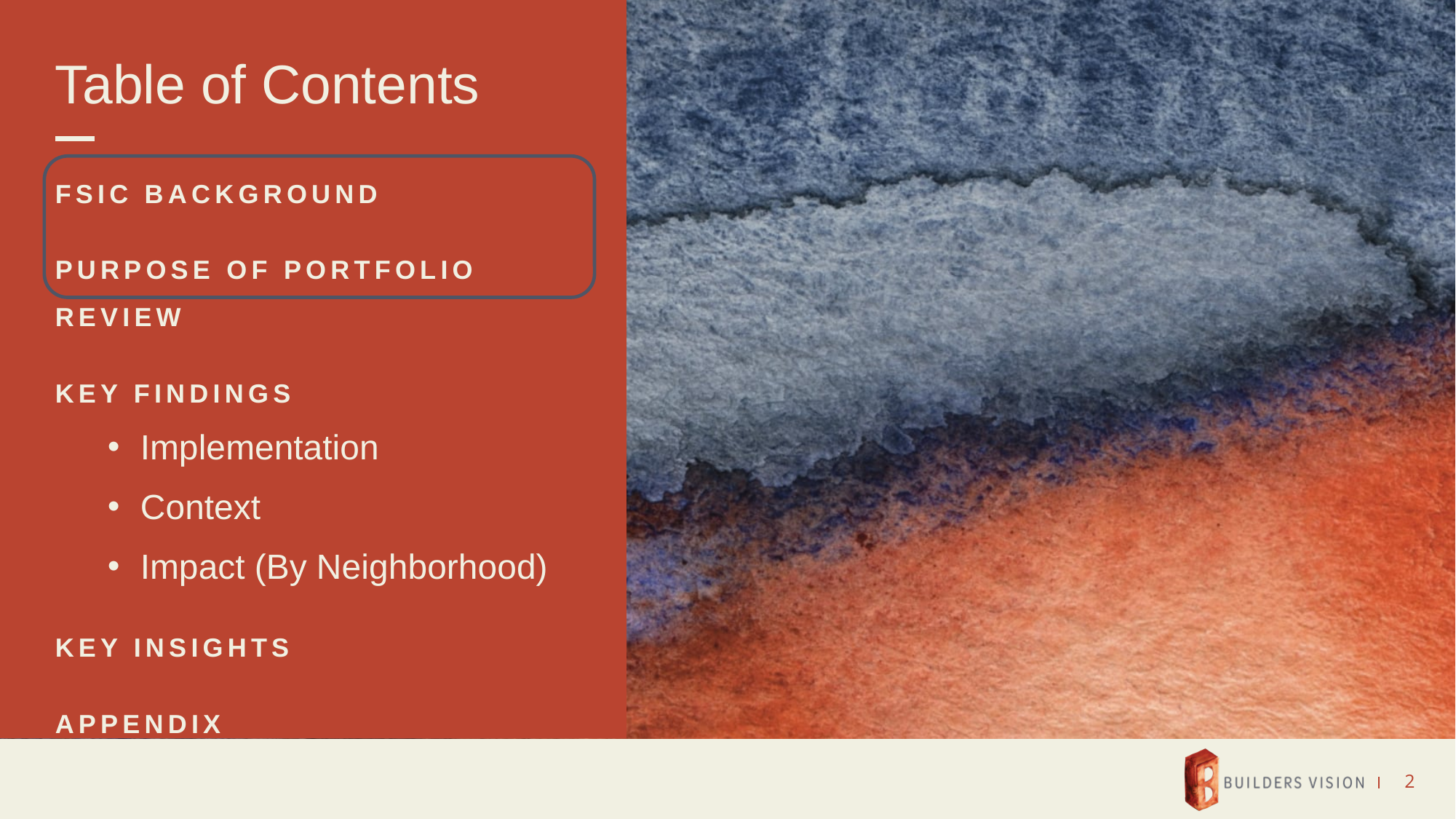

# Table of Contents

FSIC Background
Purpose of Portfolio review
Key findings
Implementation
Context
Impact (By Neighborhood)
Key INSIGHTS
Appendix